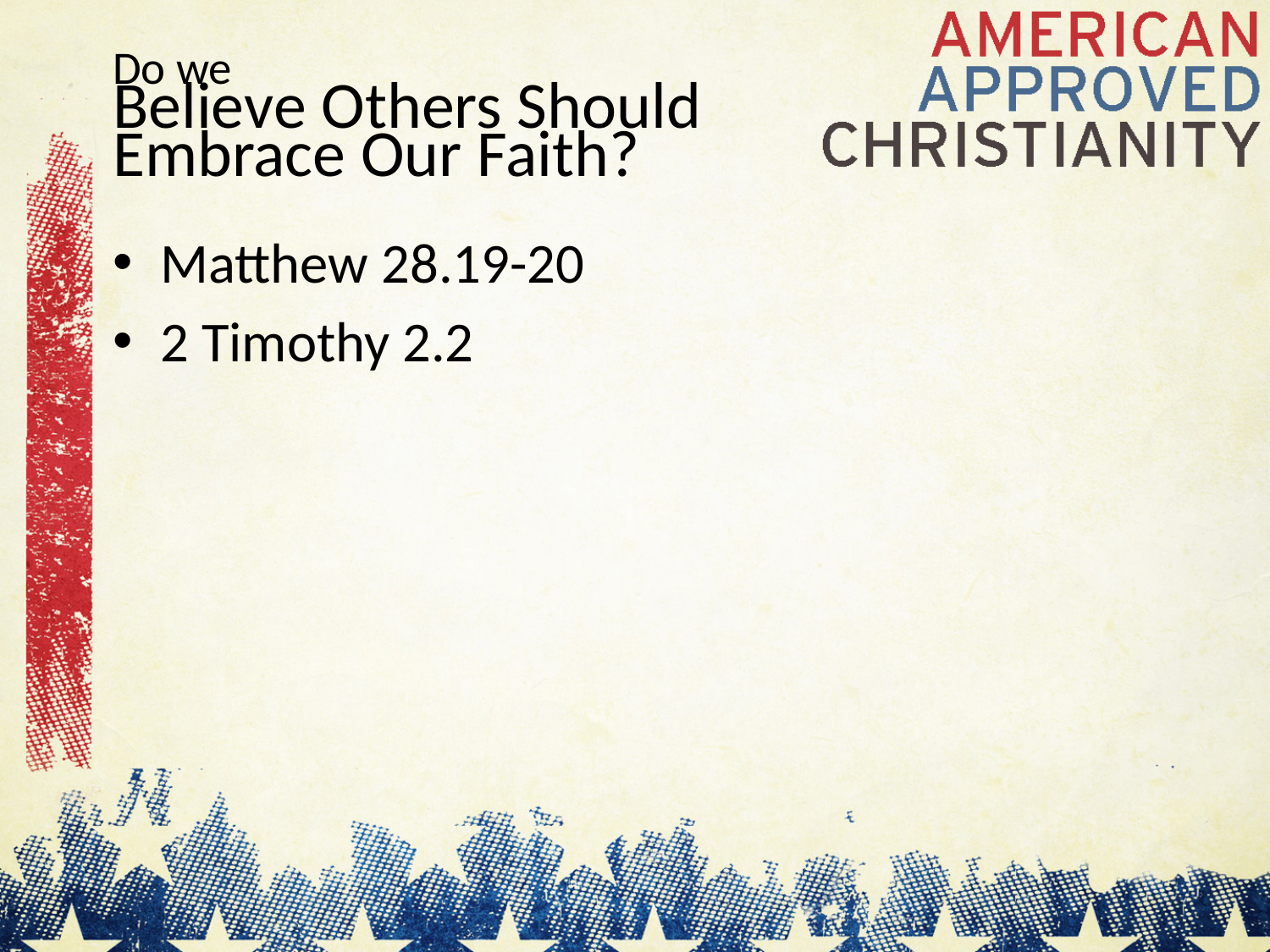

# Do we Believe Others Should Embrace Our Faith?
Matthew 28.19-20
2 Timothy 2.2